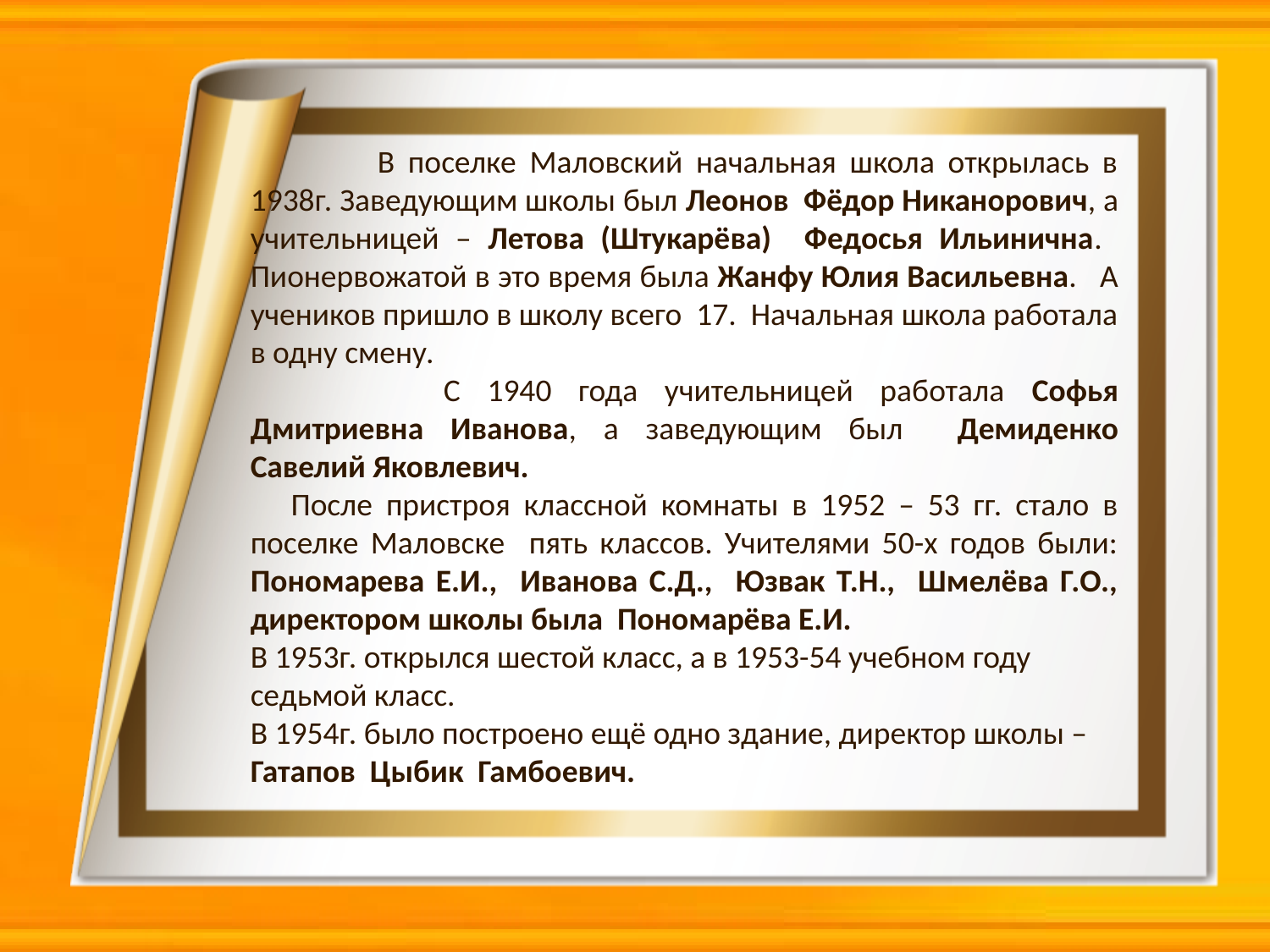

В поселке Маловский начальная школа открылась в 1938г. Заведующим школы был Леонов  Фёдор Никанорович, а учительницей – Летова (Штукарёва)  Федосья Ильинична.  Пионервожатой в это время была Жанфу Юлия Васильевна.   А учеников пришло в школу всего  17.  Начальная школа работала в одну смену.
  	 С 1940 года учительницей работала Софья Дмитриевна Иванова, а заведующим был  Демиденко Савелий Яковлевич.
   После пристроя классной комнаты в 1952 – 53 гг. стало в поселке Маловске  пять классов. Учителями 50-х годов были: Пономарева Е.И.,  Иванова С.Д.,  Юзвак Т.Н.,  Шмелёва Г.О., директором школы была  Пономарёва Е.И.
В 1953г. открылся шестой класс, а в 1953-54 учебном году седьмой класс.
В 1954г. было построено ещё одно здание, директор школы – Гатапов  Цыбик  Гамбоевич.